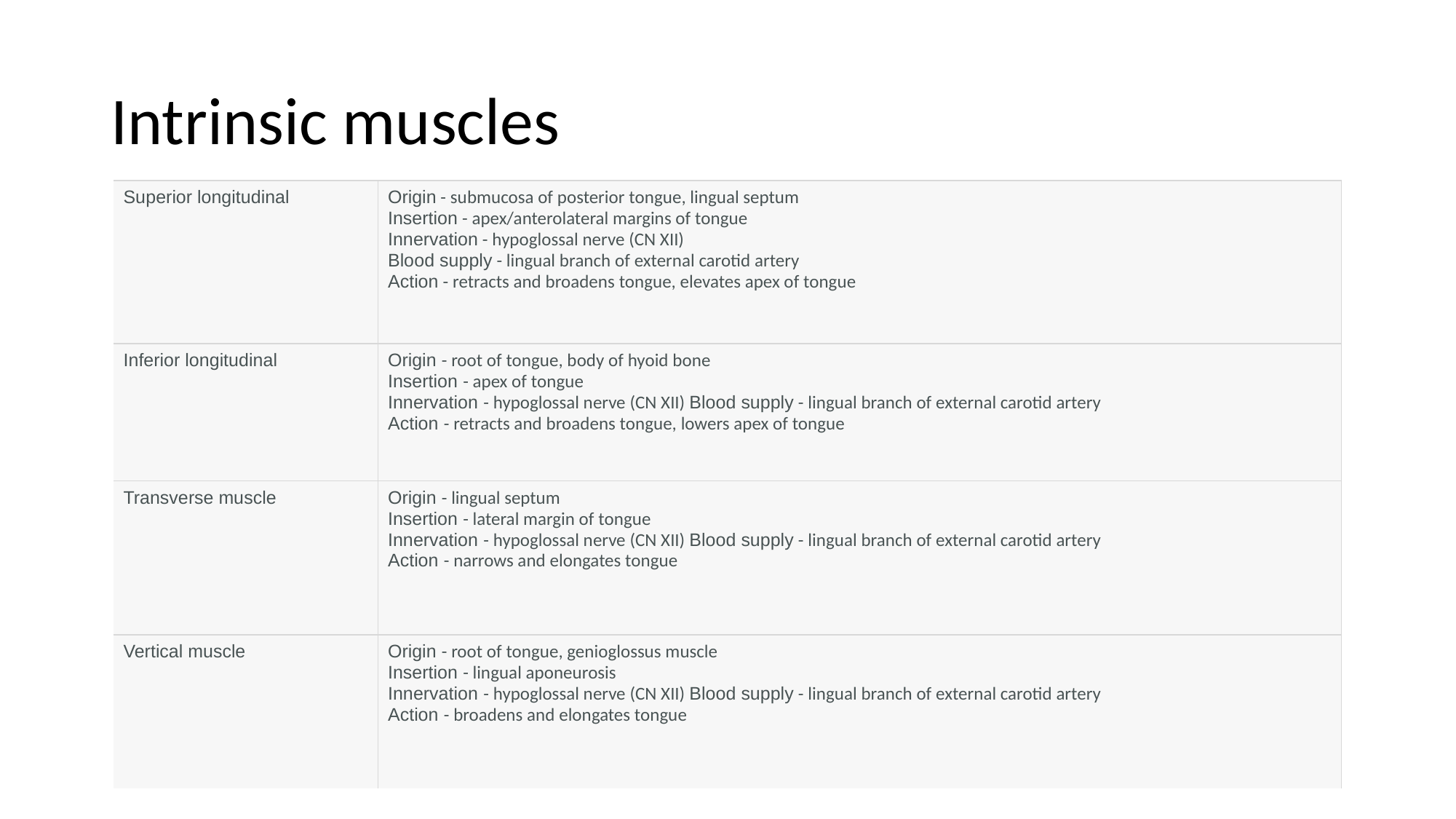

# Intrinsic muscles
| Superior longitudinal | Origin - submucosa of posterior tongue, lingual septum Insertion - apex/anterolateral margins of tongue Innervation - hypoglossal nerve (CN XII) Blood supply - lingual branch of external carotid artery Action - retracts and broadens tongue, elevates apex of tongue |
| --- | --- |
| Inferior longitudinal | Origin - root of tongue, body of hyoid bone Insertion - apex of tongue Innervation - hypoglossal nerve (CN XII) Blood supply - lingual branch of external carotid artery Action - retracts and broadens tongue, lowers apex of tongue |
| Transverse muscle | Origin - lingual septum Insertion - lateral margin of tongue Innervation - hypoglossal nerve (CN XII) Blood supply - lingual branch of external carotid artery Action - narrows and elongates tongue |
| Vertical muscle | Origin - root of tongue, genioglossus muscle Insertion - lingual aponeurosis Innervation - hypoglossal nerve (CN XII) Blood supply - lingual branch of external carotid artery Action - broadens and elongates tongue |